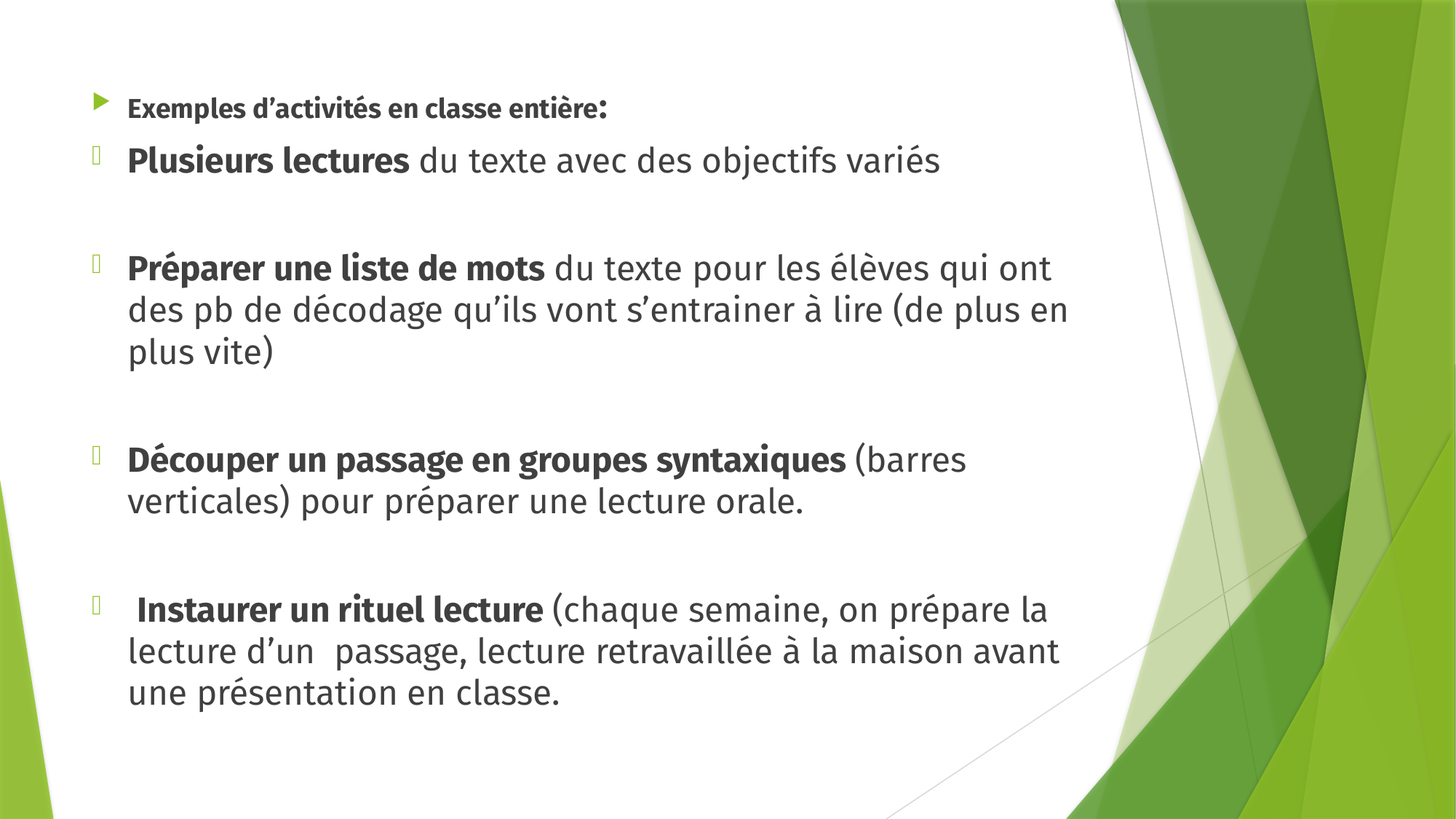

#
Exemples d’activités en classe entière:
Plusieurs lectures du texte avec des objectifs variés

Préparer une liste de mots du texte pour les élèves qui ont des pb de décodage qu’ils vont s’entrainer à lire (de plus en plus vite)

Découper un passage en groupes syntaxiques (barres verticales) pour préparer une lecture orale.

 Instaurer un rituel lecture (chaque semaine, on prépare la lecture d’un  passage, lecture retravaillée à la maison avant une présentation en classe.